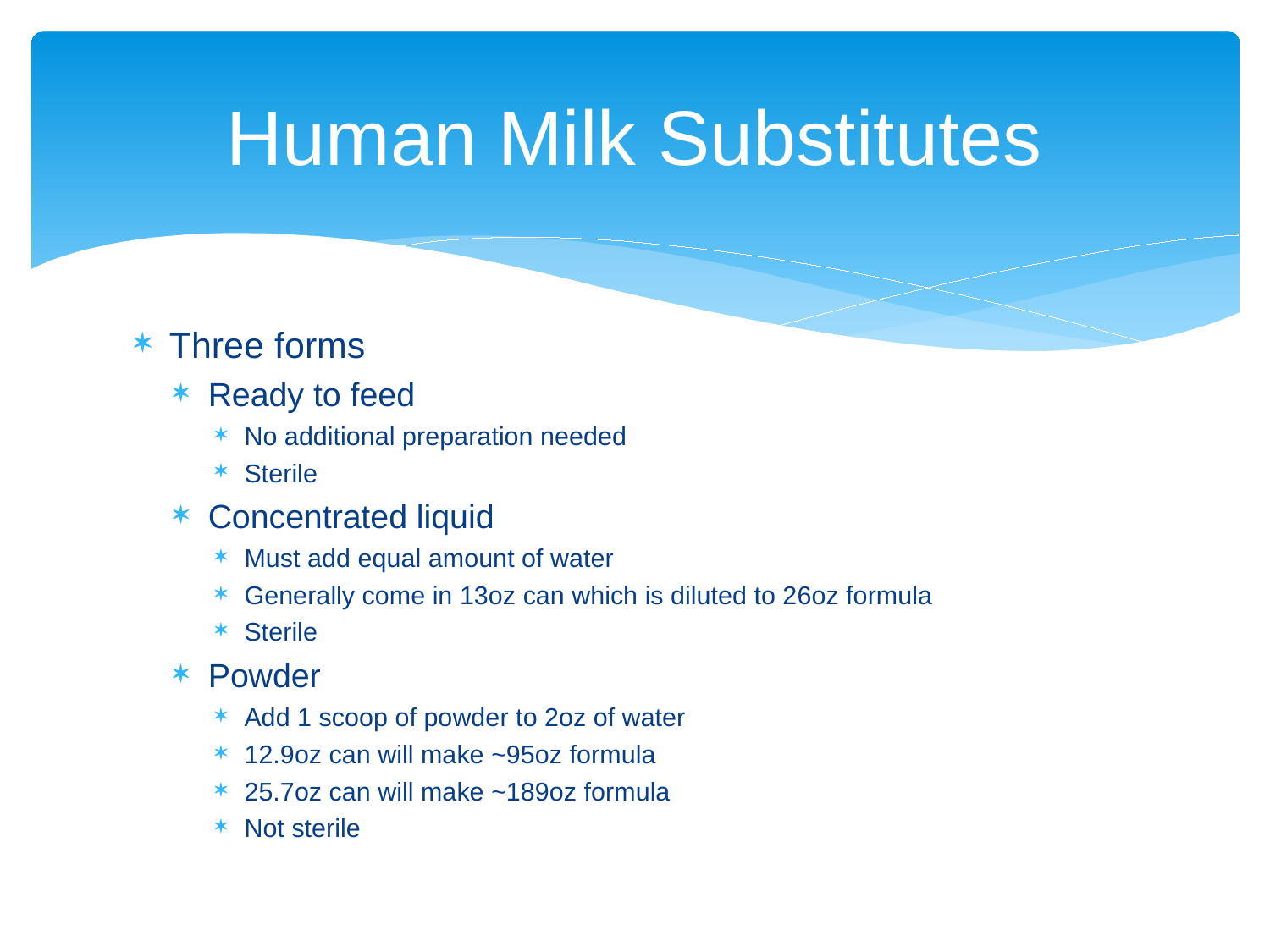

# Human Milk Substitutes
Three forms
Ready to feed
No additional preparation needed
Sterile
Concentrated liquid
Must add equal amount of water
Generally come in 13oz can which is diluted to 26oz formula
Sterile
Powder
Add 1 scoop of powder to 2oz of water
12.9oz can will make ~95oz formula
25.7oz can will make ~189oz formula
Not sterile